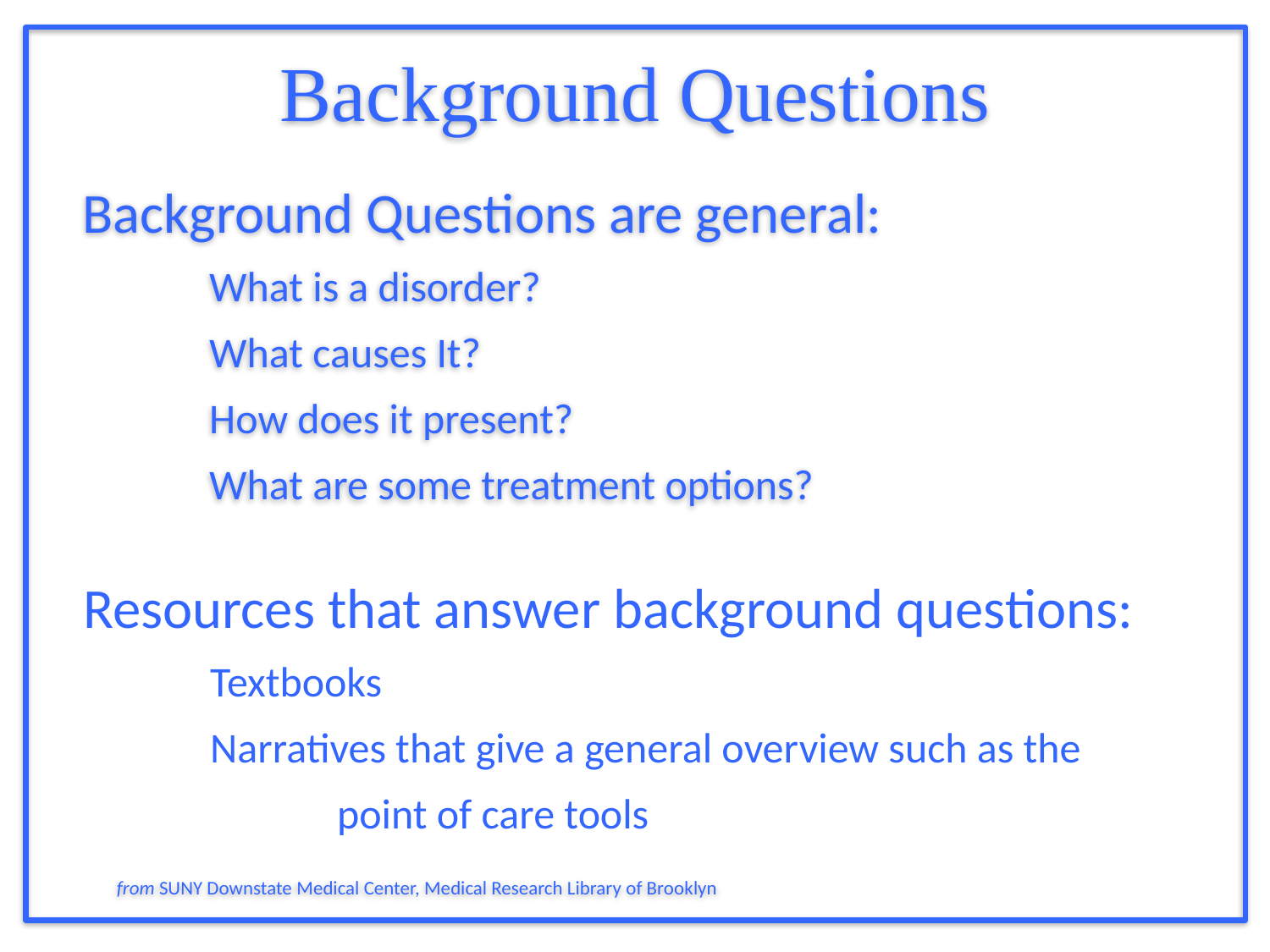

Background Questions
Background Questions are general:
	What is a disorder?
	What causes It?
	How does it present?
	What are some treatment options?
Resources that answer background questions:
	Textbooks
	Narratives that give a general overview such as the
		point of care tools
from SUNY Downstate Medical Center, Medical Research Library of Brooklyn